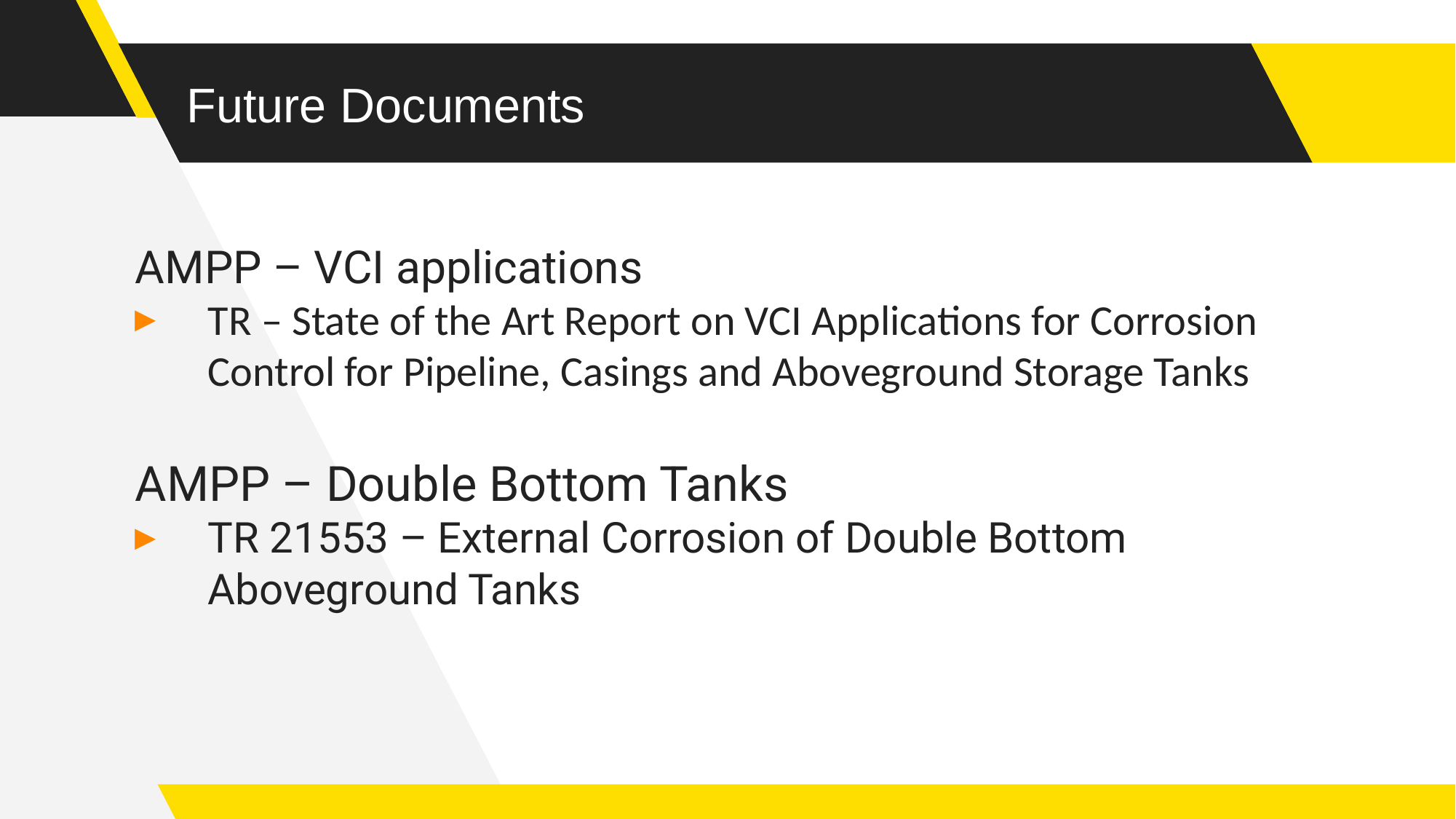

# Future Documents
AMPP – VCI applications
TR – State of the Art Report on VCI Applications for Corrosion Control for Pipeline, Casings and Aboveground Storage Tanks

AMPP – Double Bottom Tanks
TR 21553 – External Corrosion of Double Bottom Aboveground Tanks